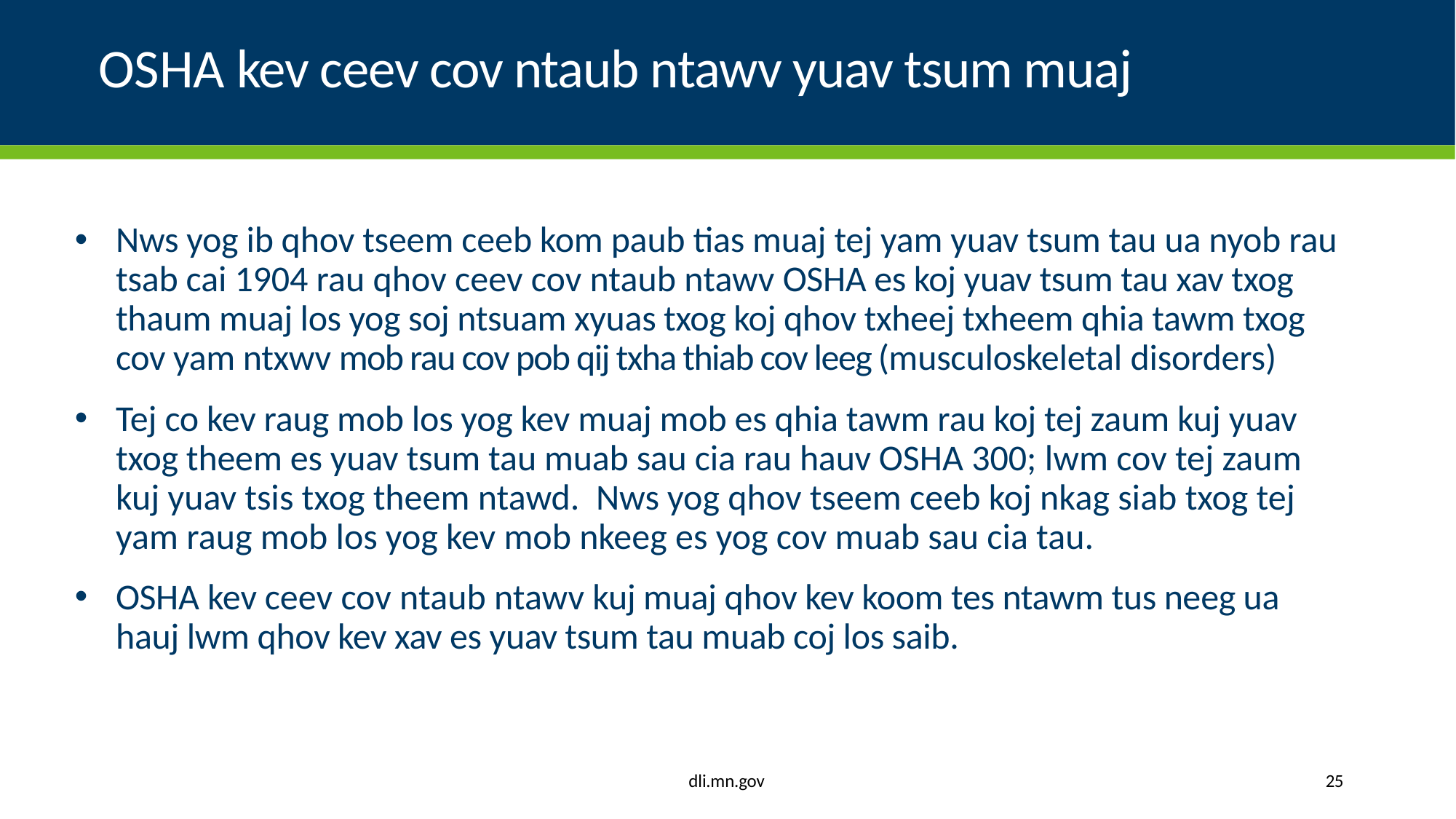

# OSHA kev ceev cov ntaub ntawv yuav tsum muaj
Nws yog ib qhov tseem ceeb kom paub tias muaj tej yam yuav tsum tau ua nyob rau tsab cai 1904 rau qhov ceev cov ntaub ntawv OSHA es koj yuav tsum tau xav txog thaum muaj los yog soj ntsuam xyuas txog koj qhov txheej txheem qhia tawm txog cov yam ntxwv mob rau cov pob qij txha thiab cov leeg (musculoskeletal disorders)
Tej co kev raug mob los yog kev muaj mob es qhia tawm rau koj tej zaum kuj yuav txog theem es yuav tsum tau muab sau cia rau hauv OSHA 300; lwm cov tej zaum kuj yuav tsis txog theem ntawd.  Nws yog qhov tseem ceeb koj nkag siab txog tej yam raug mob los yog kev mob nkeeg es yog cov muab sau cia tau.
OSHA kev ceev cov ntaub ntawv kuj muaj qhov kev koom tes ntawm tus neeg ua hauj lwm qhov kev xav es yuav tsum tau muab coj los saib.
dli.mn.gov
25